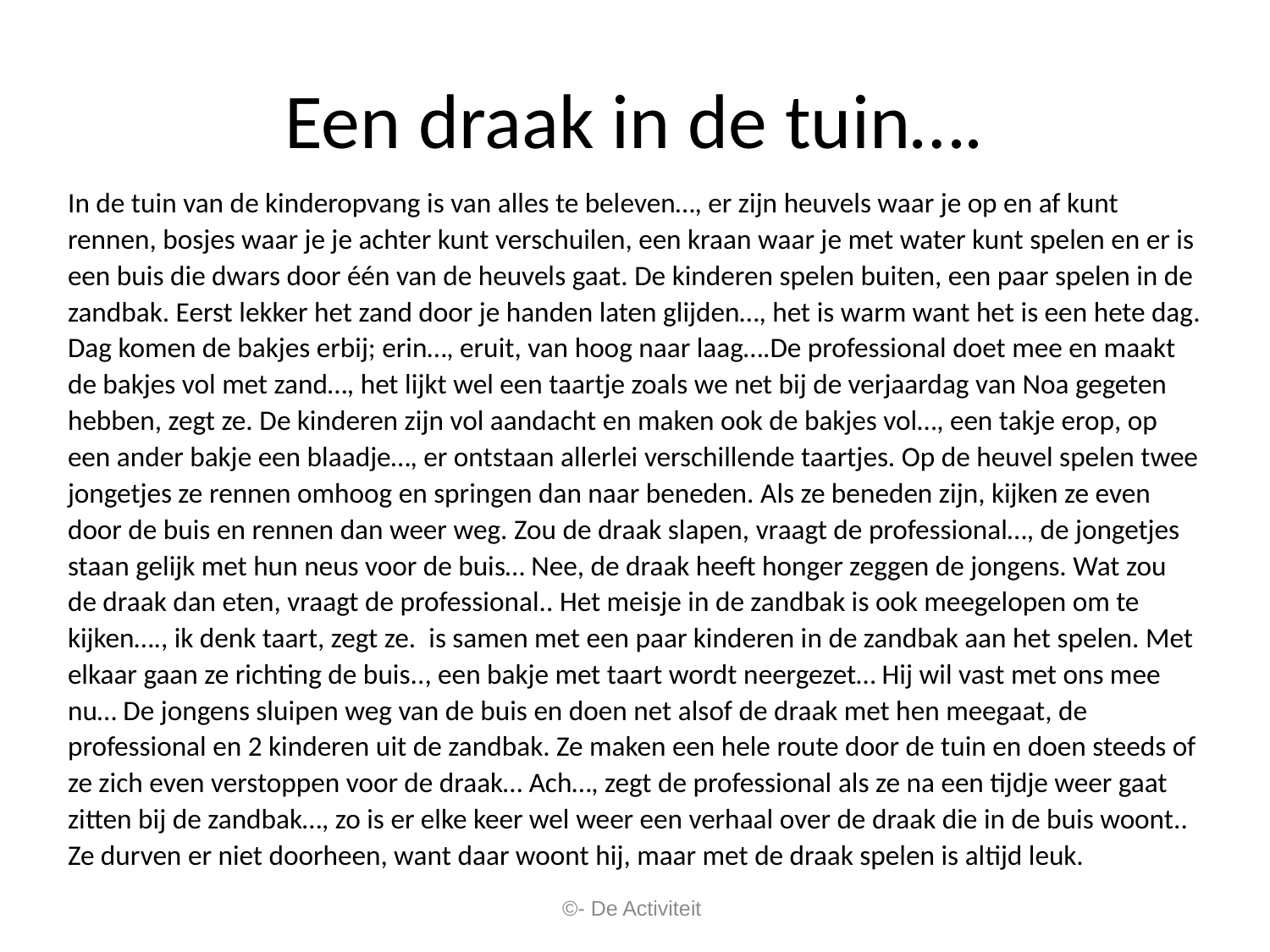

# Een draak in de tuin….
In de tuin van de kinderopvang is van alles te beleven…, er zijn heuvels waar je op en af kunt rennen, bosjes waar je je achter kunt verschuilen, een kraan waar je met water kunt spelen en er is een buis die dwars door één van de heuvels gaat. De kinderen spelen buiten, een paar spelen in de zandbak. Eerst lekker het zand door je handen laten glijden…, het is warm want het is een hete dag. Dag komen de bakjes erbij; erin…, eruit, van hoog naar laag….De professional doet mee en maakt de bakjes vol met zand…, het lijkt wel een taartje zoals we net bij de verjaardag van Noa gegeten hebben, zegt ze. De kinderen zijn vol aandacht en maken ook de bakjes vol…, een takje erop, op een ander bakje een blaadje…, er ontstaan allerlei verschillende taartjes. Op de heuvel spelen twee jongetjes ze rennen omhoog en springen dan naar beneden. Als ze beneden zijn, kijken ze even door de buis en rennen dan weer weg. Zou de draak slapen, vraagt de professional…, de jongetjes staan gelijk met hun neus voor de buis… Nee, de draak heeft honger zeggen de jongens. Wat zou de draak dan eten, vraagt de professional.. Het meisje in de zandbak is ook meegelopen om te kijken…., ik denk taart, zegt ze.  is samen met een paar kinderen in de zandbak aan het spelen. Met elkaar gaan ze richting de buis.., een bakje met taart wordt neergezet… Hij wil vast met ons mee nu… De jongens sluipen weg van de buis en doen net alsof de draak met hen meegaat, de professional en 2 kinderen uit de zandbak. Ze maken een hele route door de tuin en doen steeds of ze zich even verstoppen voor de draak… Ach…, zegt de professional als ze na een tijdje weer gaat zitten bij de zandbak…, zo is er elke keer wel weer een verhaal over de draak die in de buis woont.. Ze durven er niet doorheen, want daar woont hij, maar met de draak spelen is altijd leuk.

©- De Activiteit